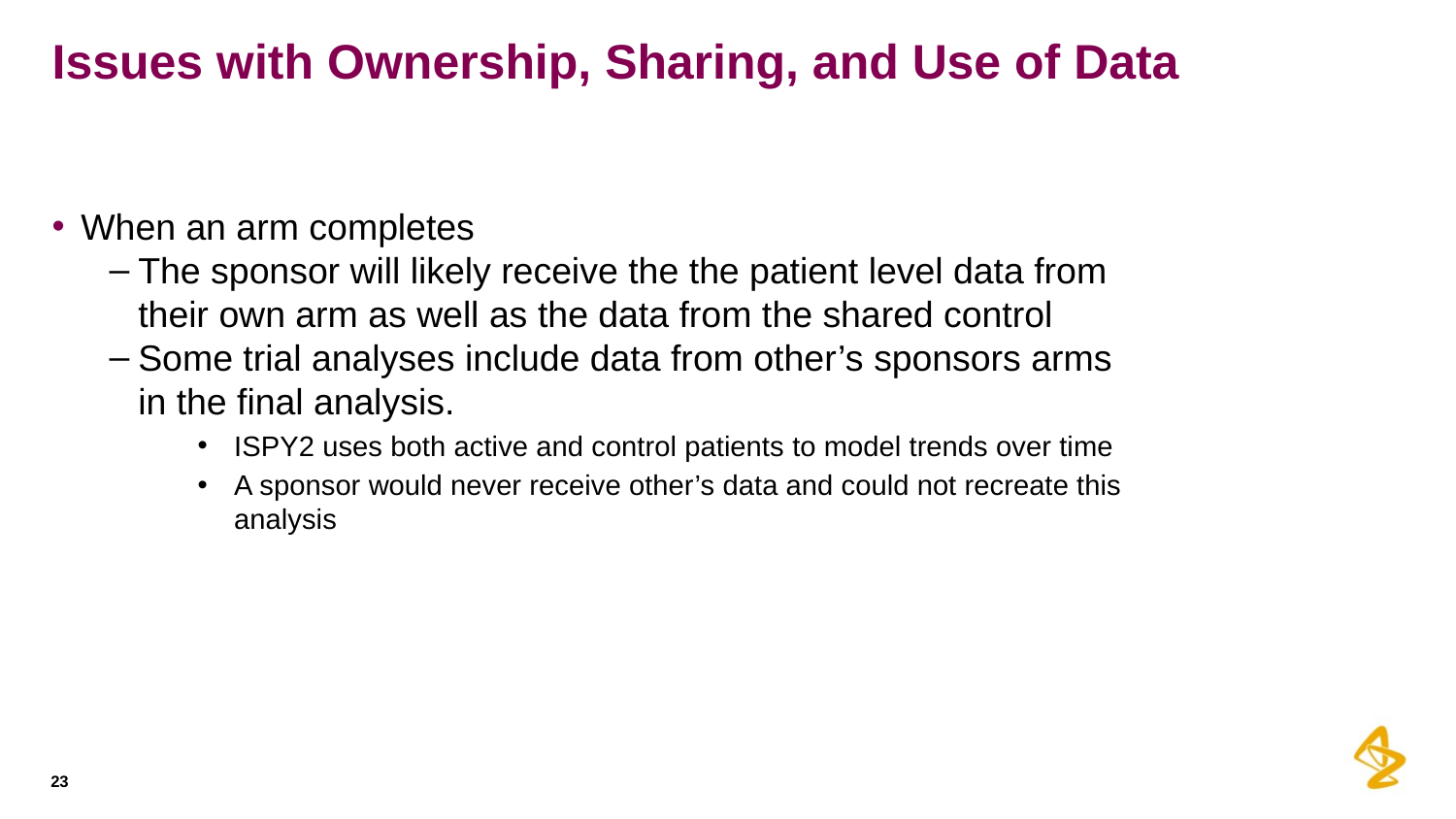

# Issues with Ownership, Sharing, and Use of Data
When an arm completes
The sponsor will likely receive the the patient level data from their own arm as well as the data from the shared control
Some trial analyses include data from other’s sponsors arms in the final analysis.
ISPY2 uses both active and control patients to model trends over time
A sponsor would never receive other’s data and could not recreate this analysis

23